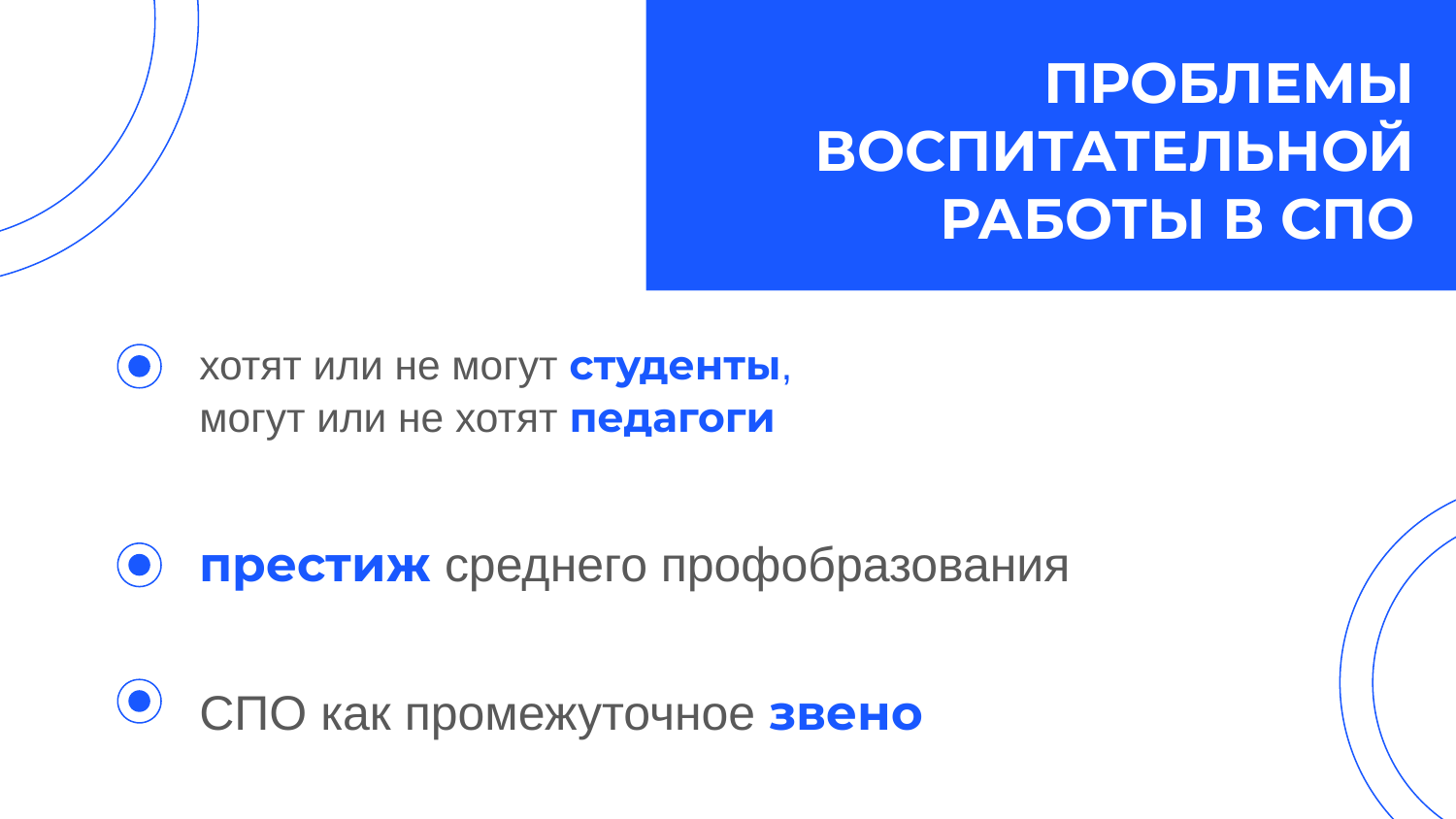

# ПРОБЛЕМЫ ВОСПИТАТЕЛЬНОЙ РАБОТЫ В СПО
хотят или не могут студенты,
могут или не хотят педагоги

престиж среднего профобразования

СПО как промежуточное звено